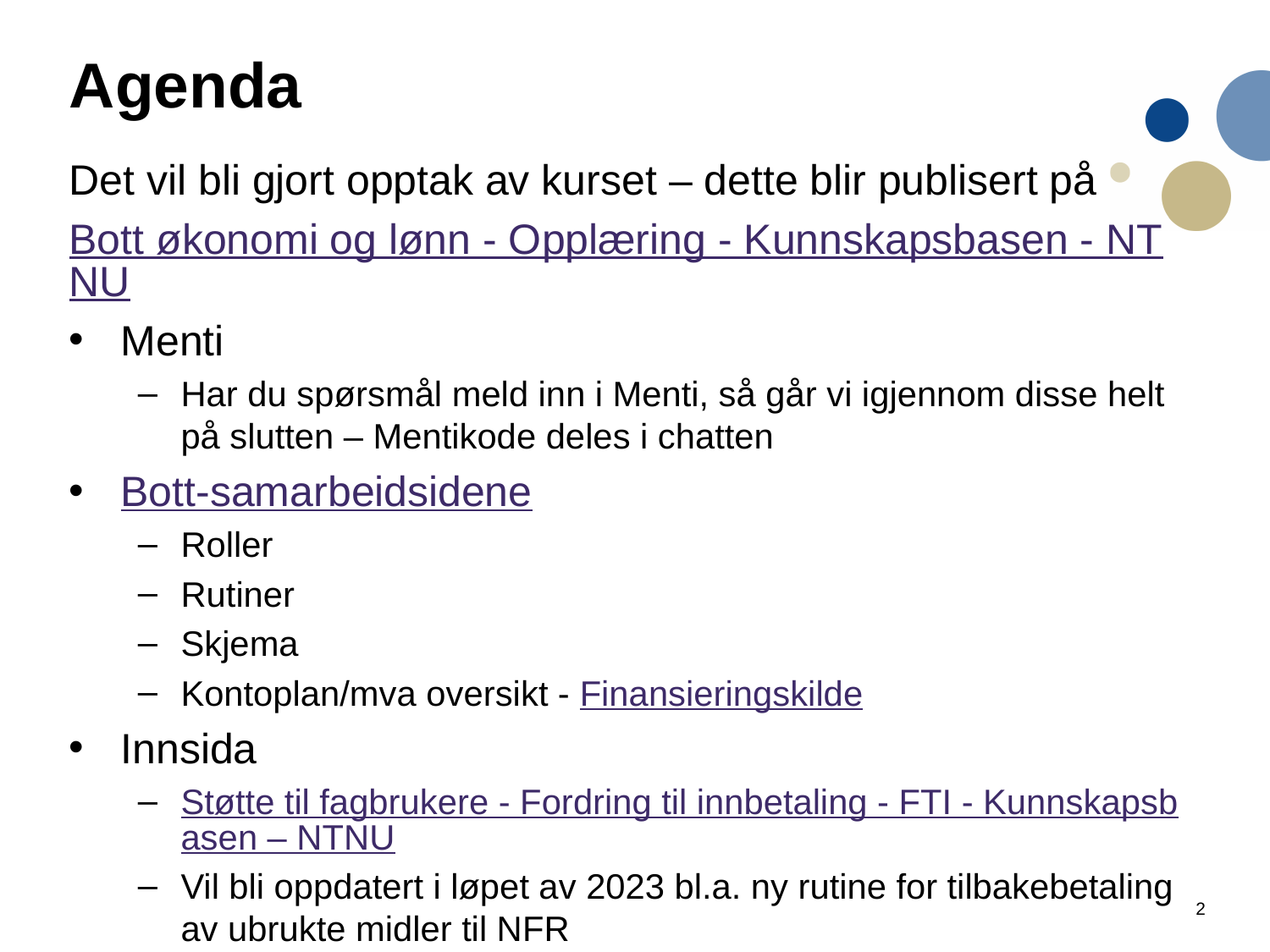

# Agenda
Det vil bli gjort opptak av kurset – dette blir publisert på
Bott økonomi og lønn - Opplæring - Kunnskapsbasen - NTNU
Menti
Har du spørsmål meld inn i Menti, så går vi igjennom disse helt på slutten – Mentikode deles i chatten
Bott-samarbeidsidene
Roller
Rutiner
Skjema
Kontoplan/mva oversikt - Finansieringskilde
Innsida
Støtte til fagbrukere - Fordring til innbetaling - FTI - Kunnskapsbasen – NTNU
Vil bli oppdatert i løpet av 2023 bl.a. ny rutine for tilbakebetaling av ubrukte midler til NFR